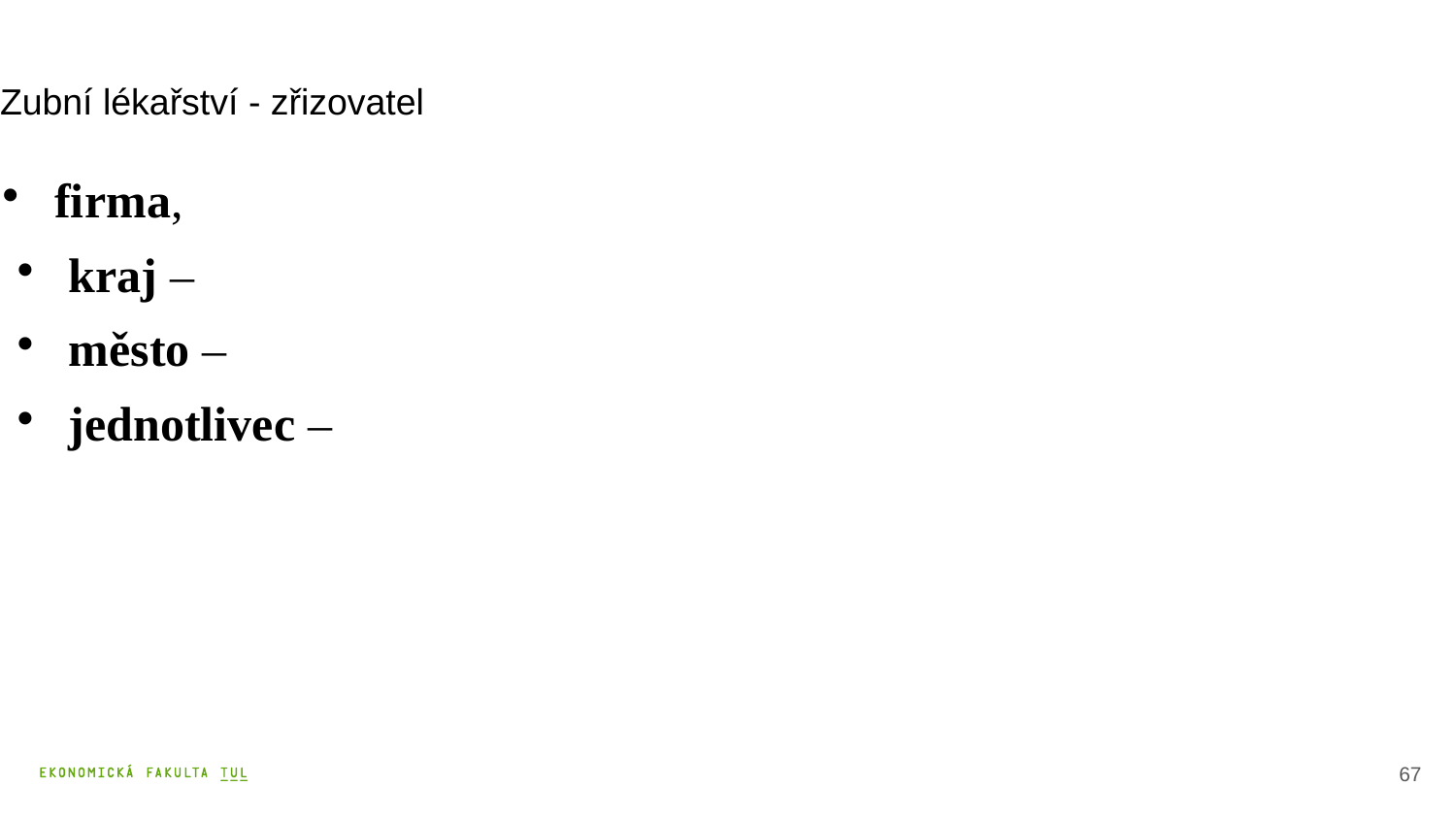

# Zubní lékařství - zřizovatel
firma,
kraj –
město –
jednotlivec –
67